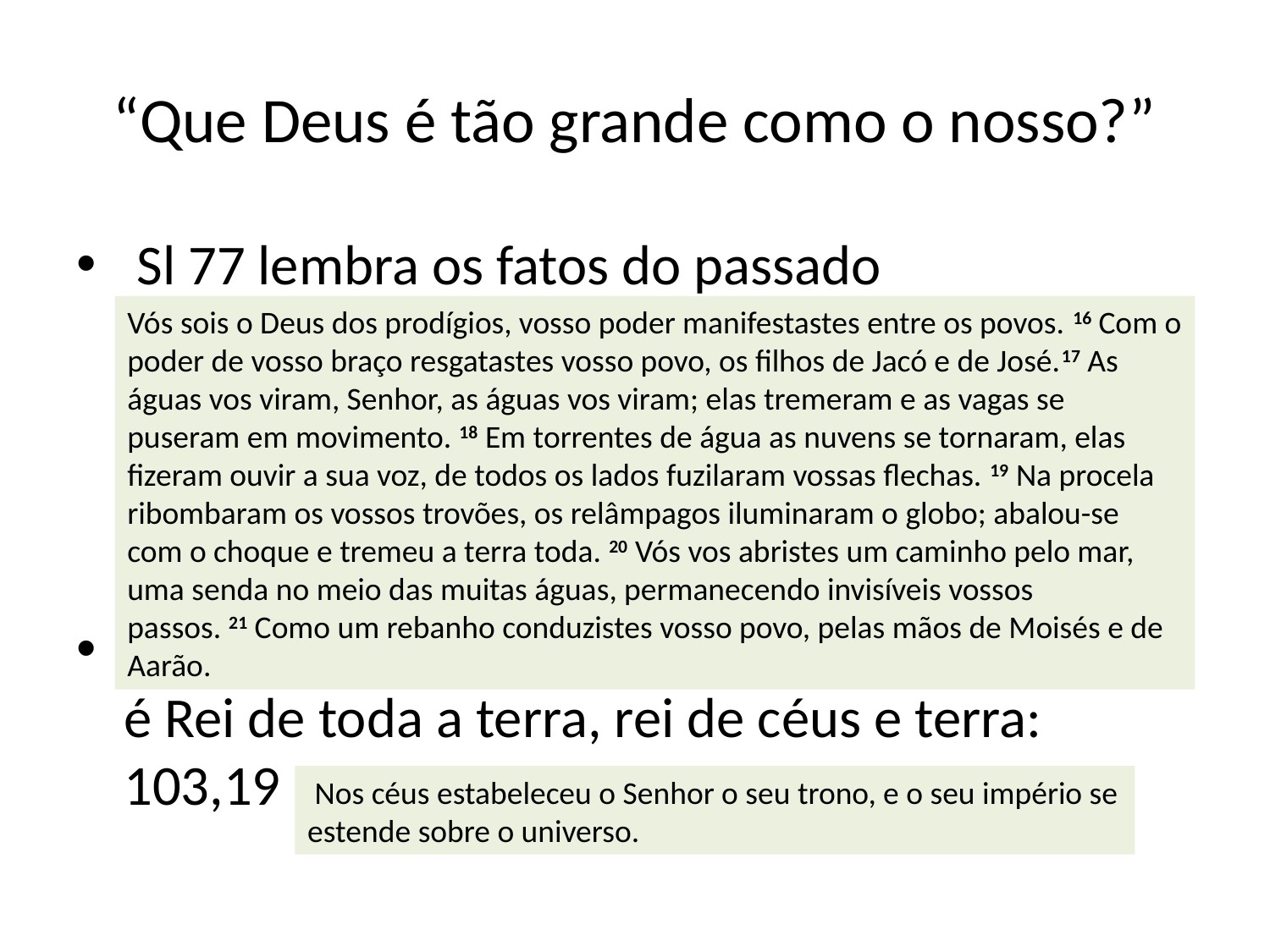

# “Que Deus é tão grande como o nosso?”
 Sl 77 lembra os fatos do passado
Deus  é mais poderoso que qualquer outro poder
Libertou Israel do Egito
O fez atravessar o mar e o deserto
Tem controle sobre a natureza
Comando os grandes fenômenos: trovoada, terremotos
Os Salmos afirmam com frequência que Deus é Rei de toda a terra, rei de céus e terra: 103,19
Vós sois o Deus dos prodígios, vosso poder manifestastes entre os povos. 16 Com o poder de vosso braço resgatastes vosso povo, os filhos de Jacó e de José.17 As águas vos viram, Senhor, as águas vos viram; elas tremeram e as vagas se puseram em movimento. 18 Em torrentes de água as nuvens se tornaram, elas fizeram ouvir a sua voz, de todos os lados fuzilaram vossas flechas. 19 Na procela ribombaram os vossos trovões, os relâmpagos iluminaram o globo; abalou-se com o choque e tremeu a terra toda. 20 Vós vos abristes um caminho pelo mar, uma senda no meio das muitas águas, permanecendo invisíveis vossos passos. 21 Como um rebanho conduzistes vosso povo, pelas mãos de Moisés e de Aarão.
 Nos céus estabeleceu o Senhor o seu trono, e o seu império se estende sobre o universo.